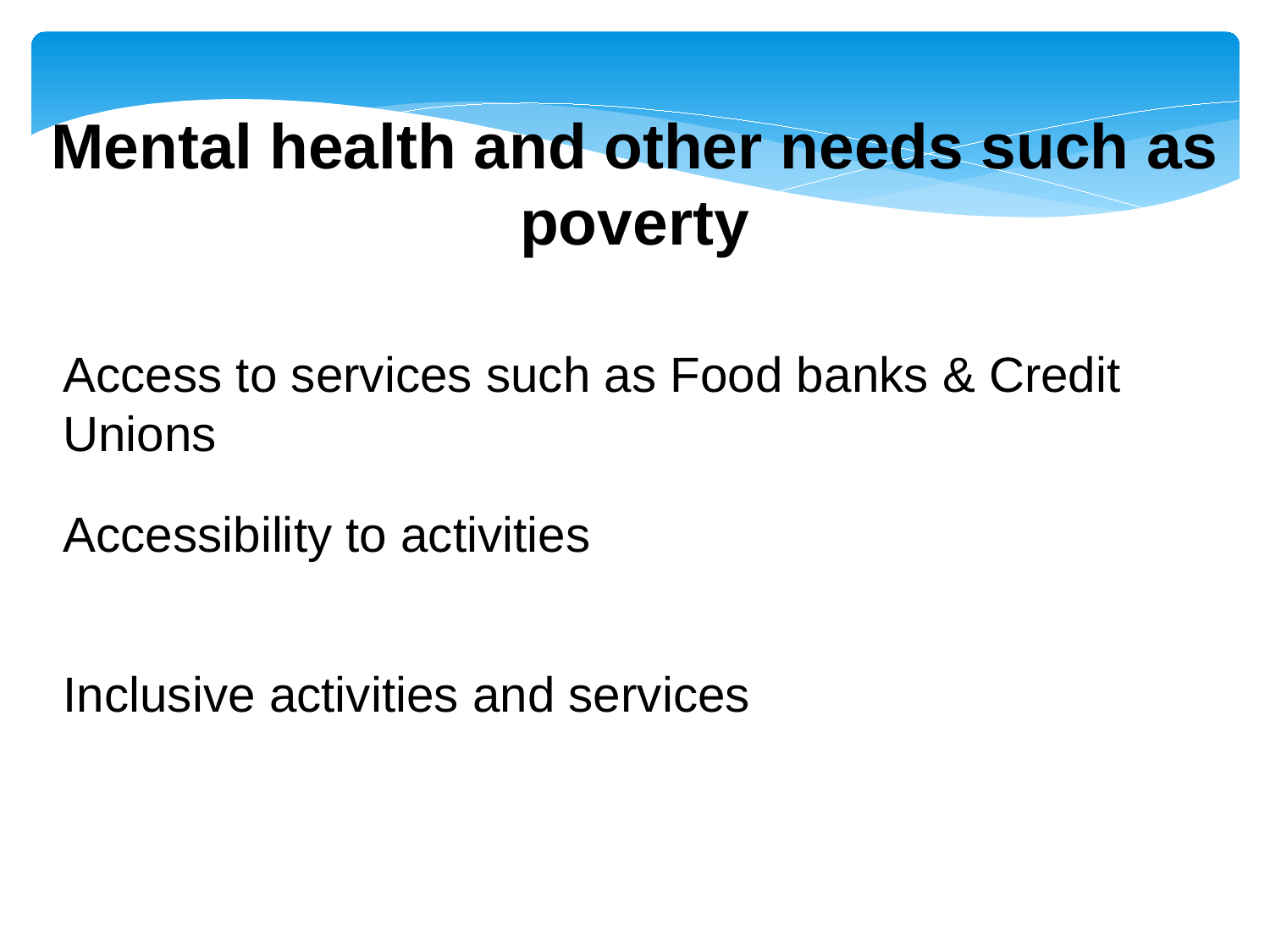

Mental health and other needs such as poverty
Access to services such as Food banks & Credit Unions
Accessibility to activities
Inclusive activities and services